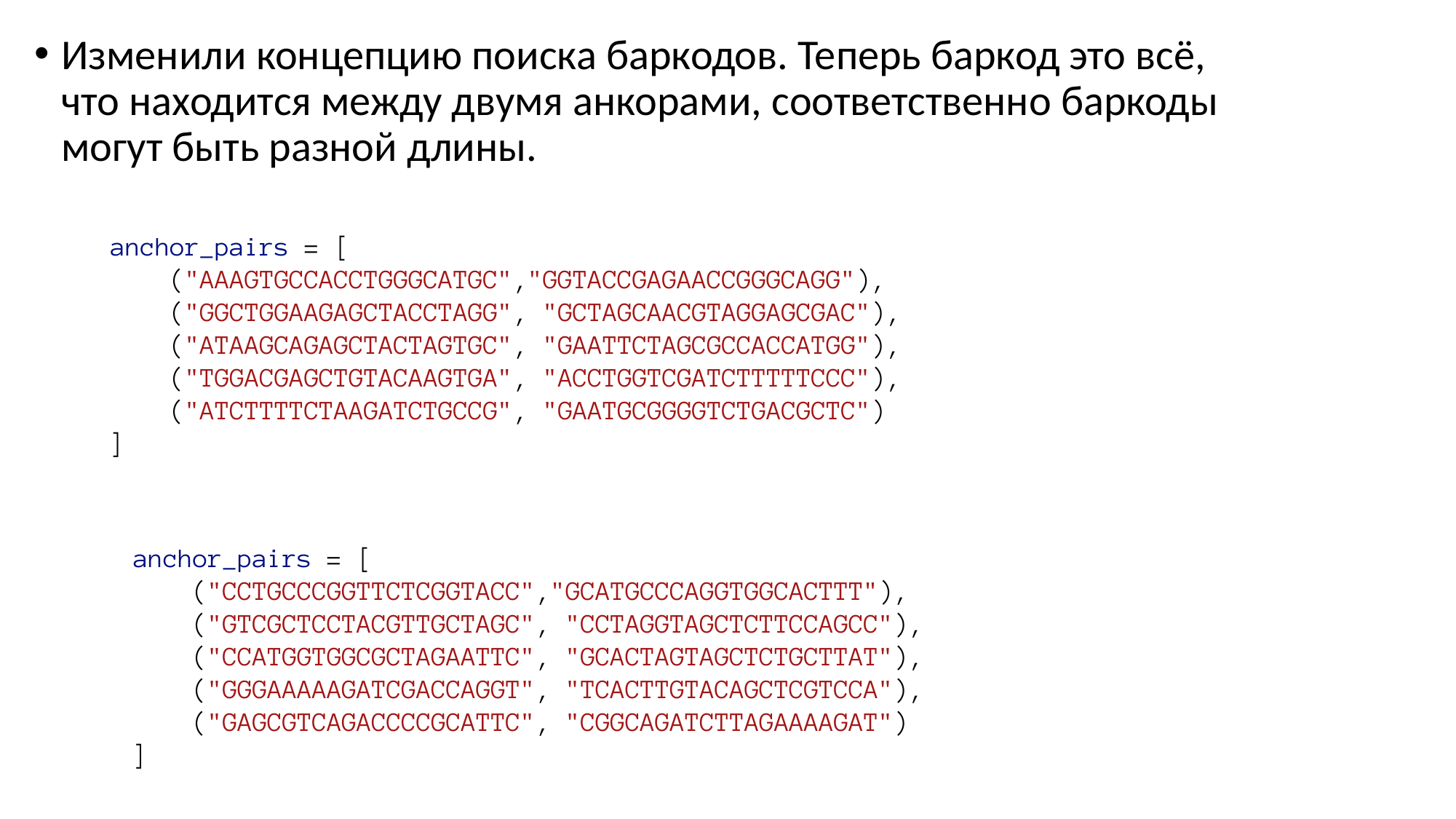

Изменили концепцию поиска баркодов. Теперь баркод это всё, что находится между двумя анкорами, соответственно баркоды могут быть разной длины.
anchor_pairs = [
    ("AAAGTGCCACCTGGGCATGC","GGTACCGAGAACCGGGCAGG"),
    ("GGCTGGAAGAGCTACCTAGG", "GCTAGCAACGTAGGAGCGAC"),
    ("ATAAGCAGAGCTACTAGTGC", "GAATTCTAGCGCCACCATGG"),
    ("TGGACGAGCTGTACAAGTGA", "ACCTGGTCGATCTTTTTCCC"),
    ("ATCTTTTCTAAGATCTGCCG", "GAATGCGGGGTCTGACGCTC")
]
anchor_pairs = [
    ("CCTGCCCGGTTCTCGGTACC","GCATGCCCAGGTGGCACTTT"),
    ("GTCGCTCCTACGTTGCTAGC", "CCTAGGTAGCTCTTCCAGCC"),
    ("CCATGGTGGCGCTAGAATTC", "GCACTAGTAGCTCTGCTTAT"),
    ("GGGAAAAAGATCGACCAGGT", "TCACTTGTACAGCTCGTCCA"),
    ("GAGCGTCAGACCCCGCATTC", "CGGCAGATCTTAGAAAAGAT")
]